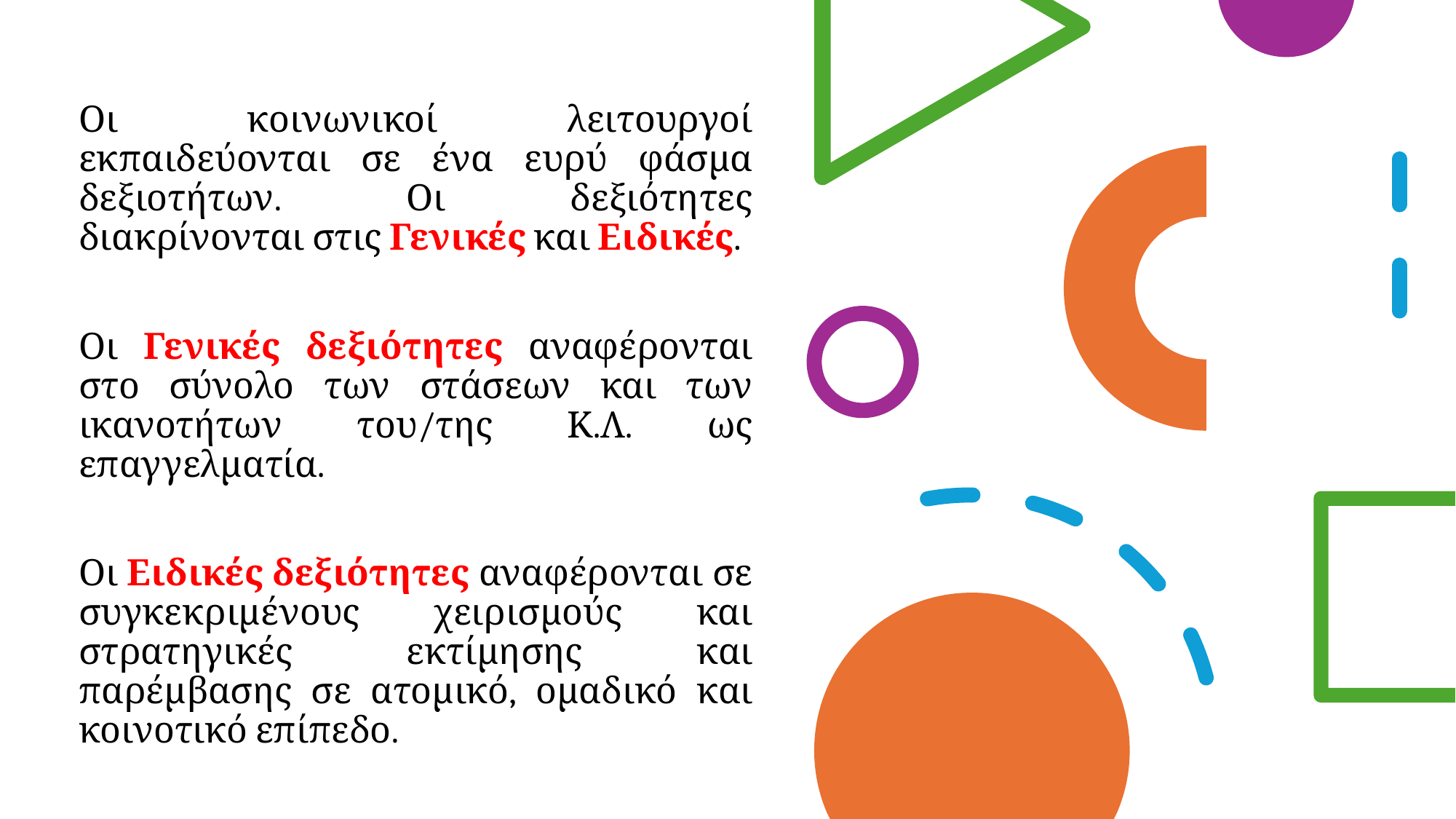

Οι κοινωνικοί λειτουργοί εκπαιδεύονται σε ένα ευρύ φάσμα δεξιοτήτων. Οι δεξιότητες διακρίνονται στις Γενικές και Ειδικές.

Οι Γενικές δεξιότητες αναφέρονται στο σύνολο των στάσεων και των ικανοτήτων του/της Κ.Λ. ως επαγγελματία.

Οι Ειδικές δεξιότητες αναφέρονται σε συγκεκριμένους χειρισμούς και στρατηγικές εκτίμησης και παρέμβασης σε ατομικό, ομαδικό και κοινοτικό επίπεδο.